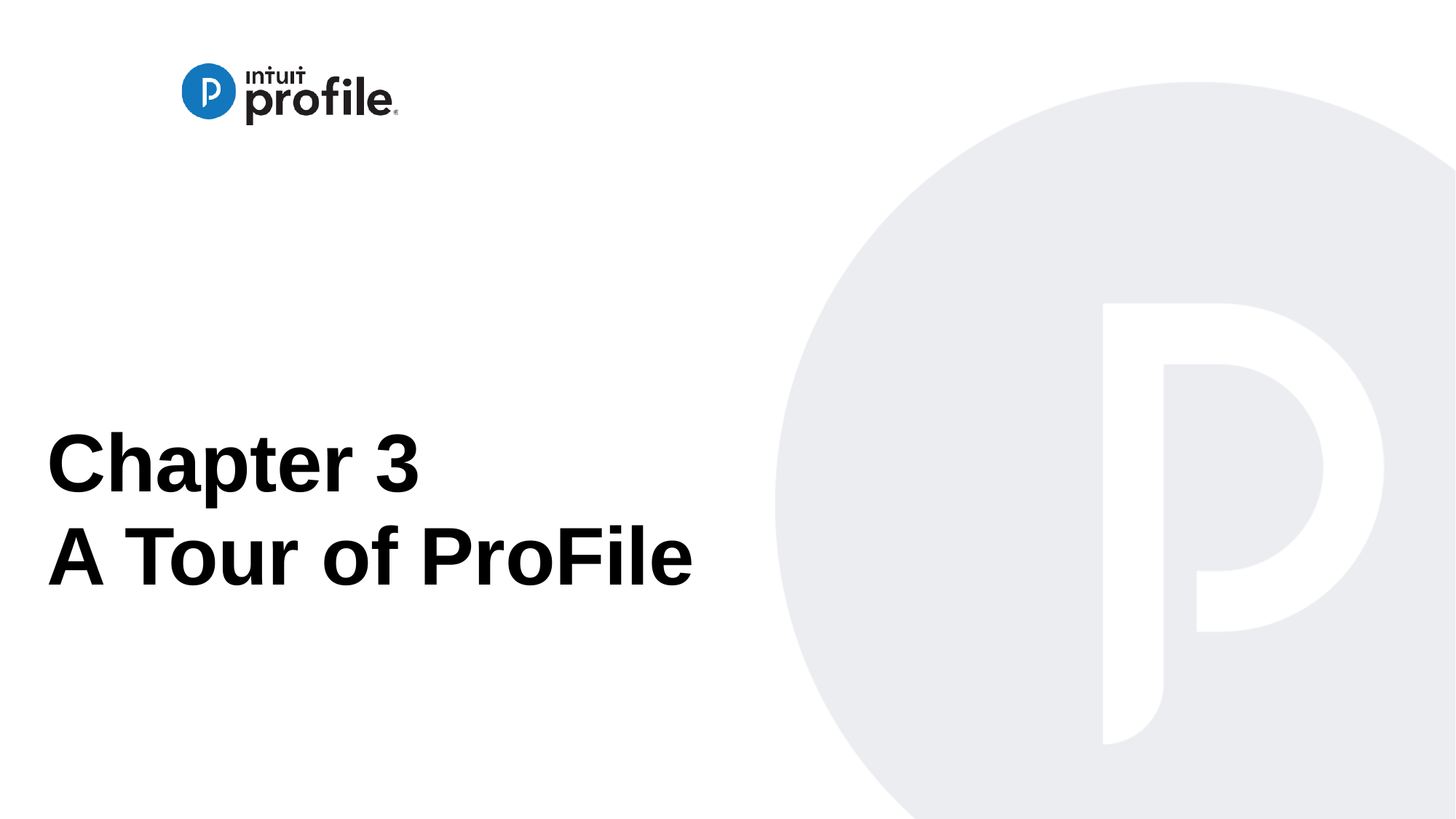

# Chapter 3 A Tour of ProFile